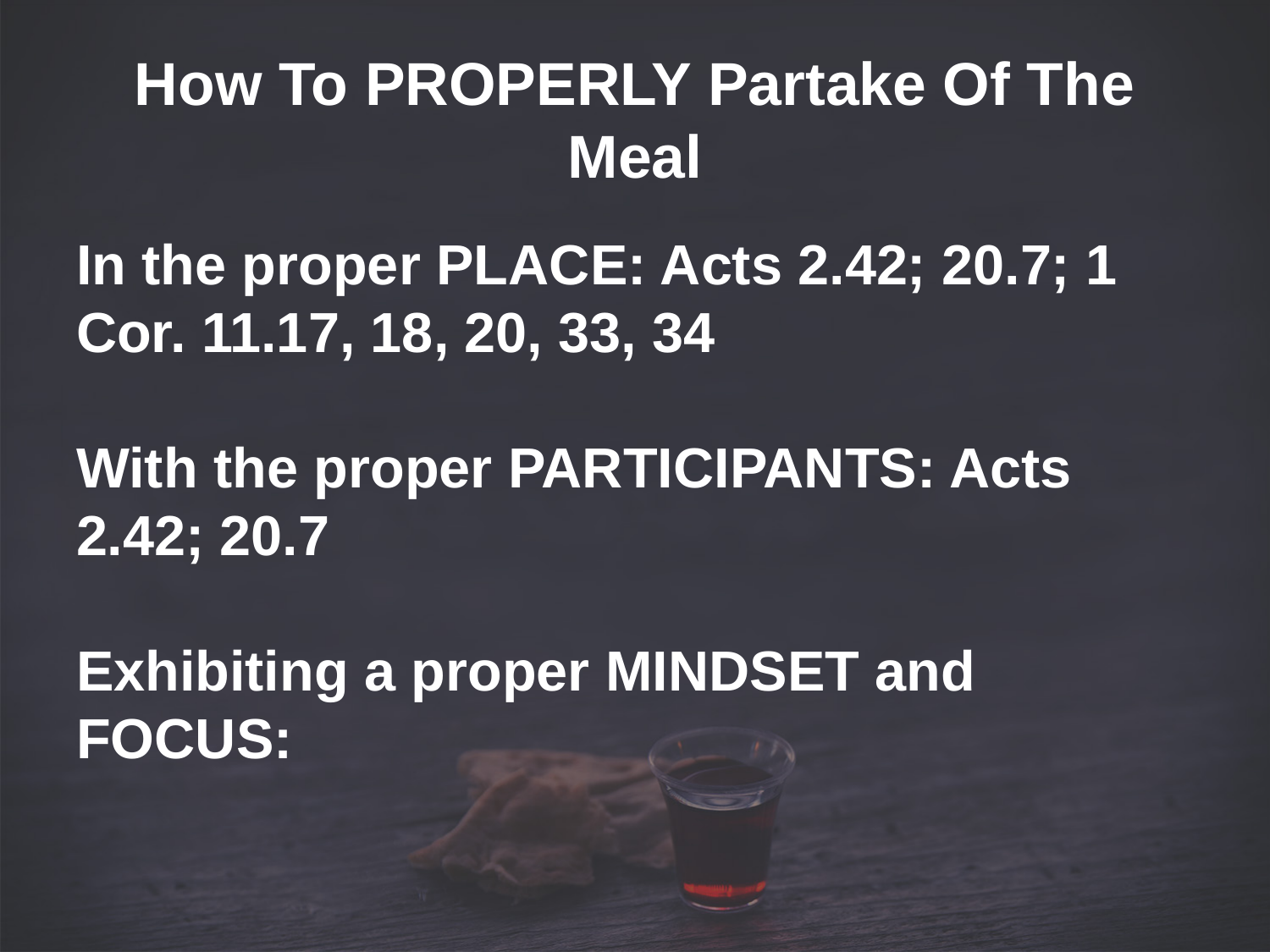

# How To PROPERLY Partake Of The Meal
In the proper PLACE: Acts 2.42; 20.7; 1 Cor. 11.17, 18, 20, 33, 34

With the proper PARTICIPANTS: Acts 2.42; 20.7

Exhibiting a proper MINDSET and FOCUS: